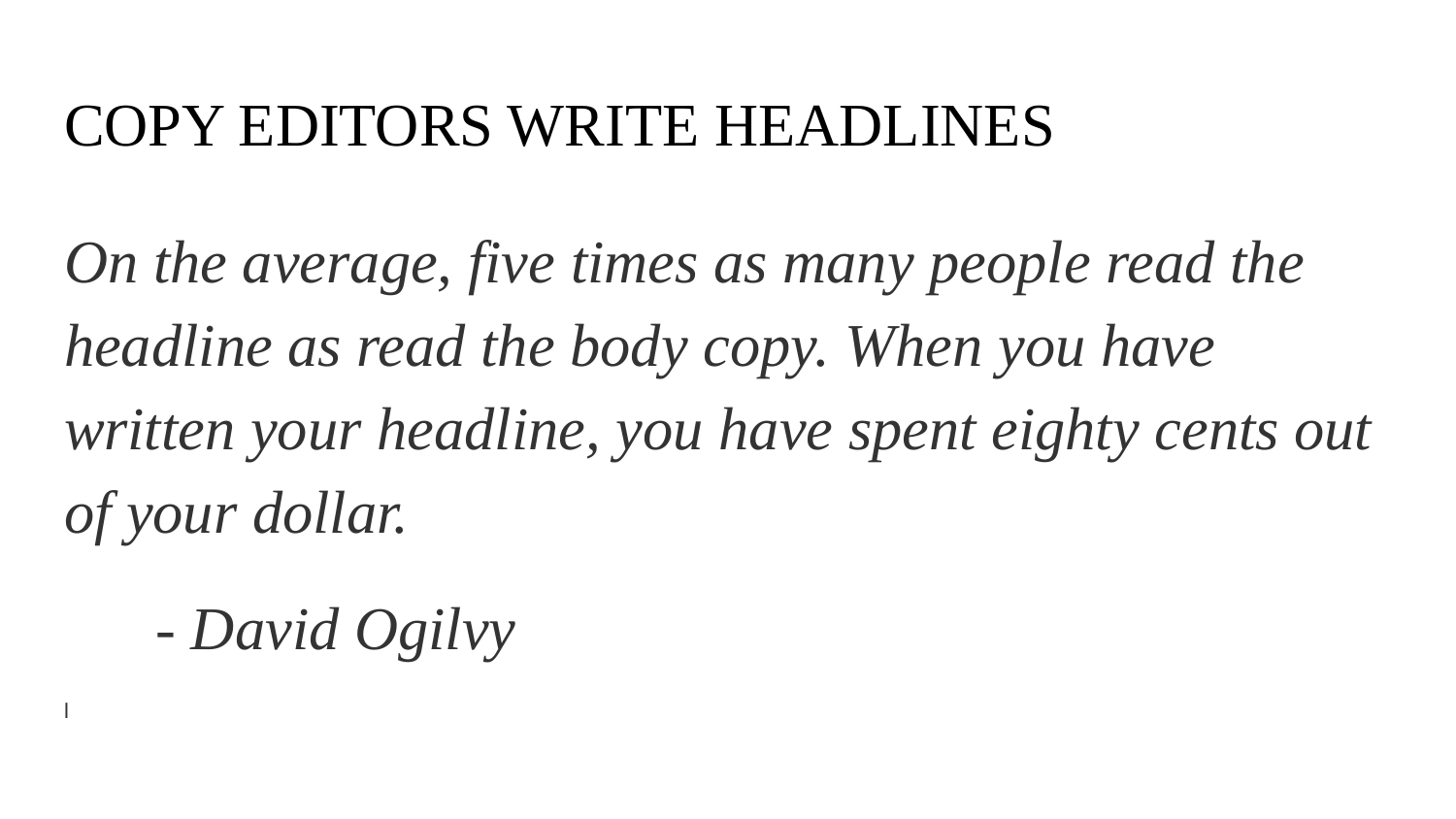

# COPY EDITORS WRITE HEADLINES
On the average, five times as many people read the headline as read the body copy. When you have written your headline, you have spent eighty cents out of your dollar.
      - David Ogilvy
l